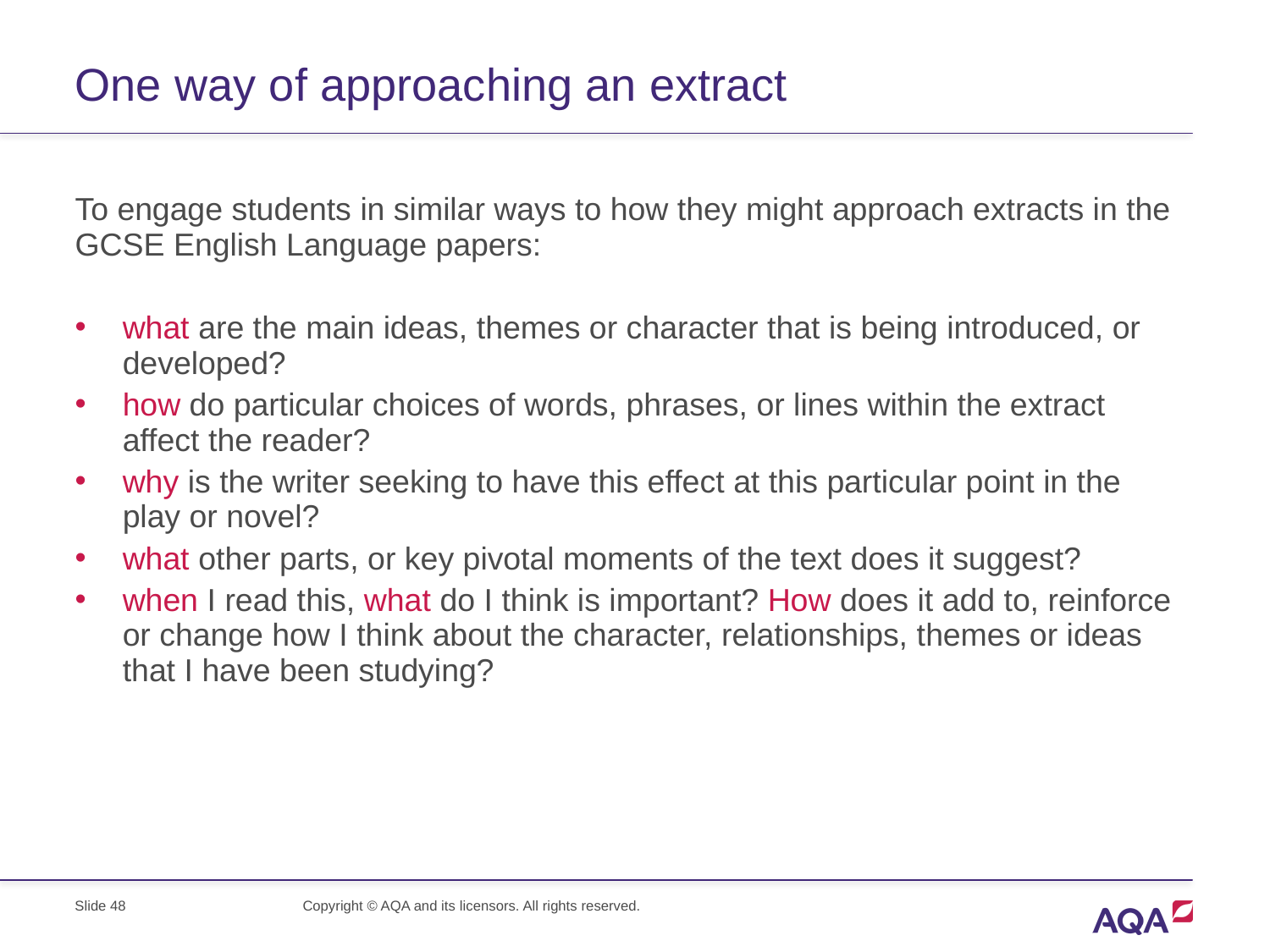

# One way of approaching an extract
To engage students in similar ways to how they might approach extracts in the GCSE English Language papers:

what are the main ideas, themes or character that is being introduced, or developed?
how do particular choices of words, phrases, or lines within the extract affect the reader?
why is the writer seeking to have this effect at this particular point in the play or novel?
what other parts, or key pivotal moments of the text does it suggest?
when I read this, what do I think is important? How does it add to, reinforce or change how I think about the character, relationships, themes or ideas that I have been studying?

Slide 48
Copyright © AQA and its licensors. All rights reserved.